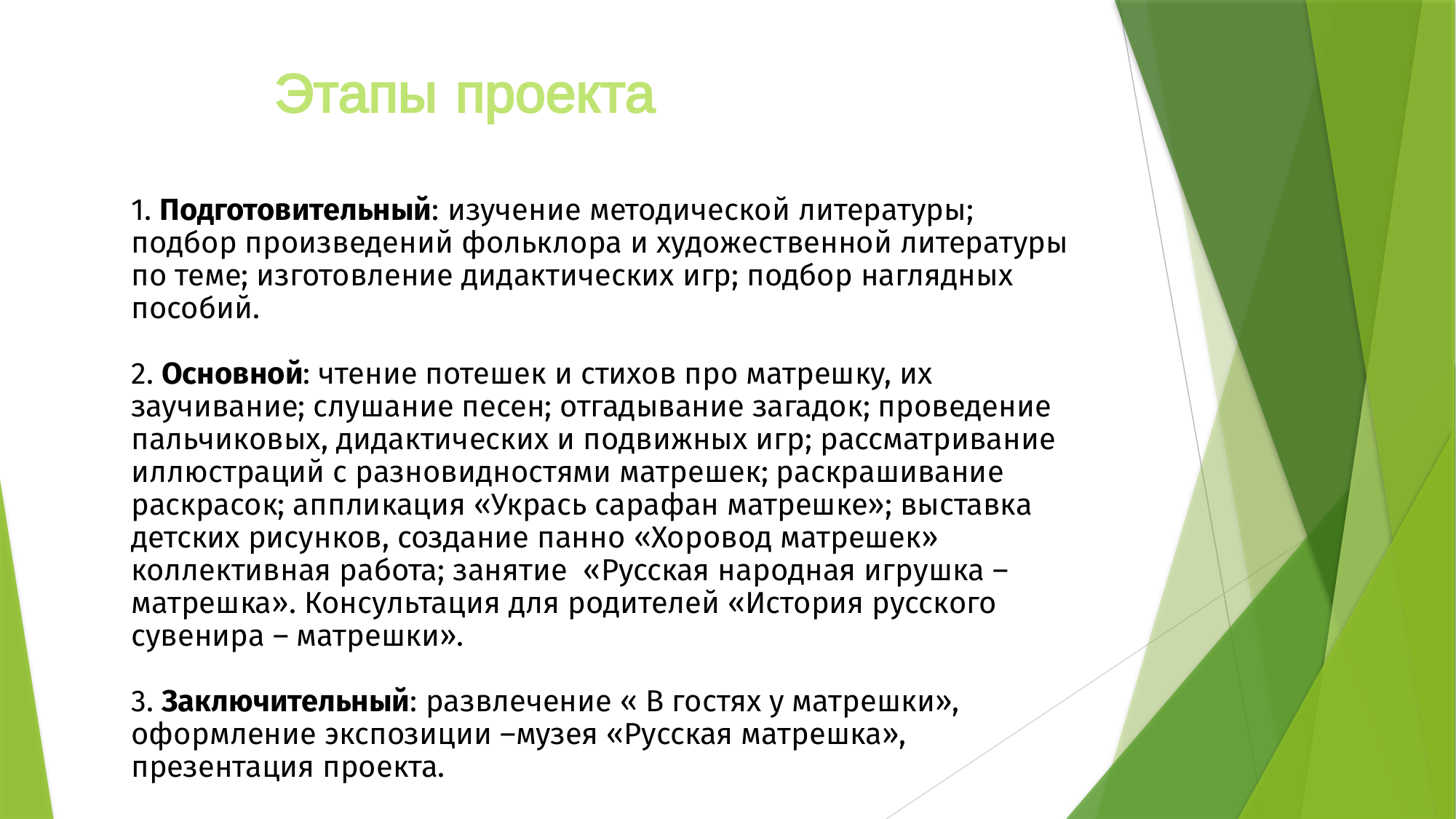

Этапы проекта
1. Подготовительный: изучение методической литературы; подбор произведений фольклора и художественной литературы по теме; изготовление дидактических игр; подбор наглядных пособий.

2. Основной: чтение потешек и стихов про матрешку, их заучивание; слушание песен; отгадывание загадок; проведение пальчиковых, дидактических и подвижных игр; рассматривание иллюстраций с разновидностями матрешек; раскрашивание раскрасок; аппликация «Укрась сарафан матрешке»; выставка детских рисунков, создание панно «Хоровод матрешек» коллективная работа; занятие  «Русская народная игрушка – матрешка». Консультация для родителей «История русского сувенира – матрешки».

3. Заключительный: развлечение « В гостях у матрешки», оформление экспозиции –музея «Русская матрешка», презентация проекта.